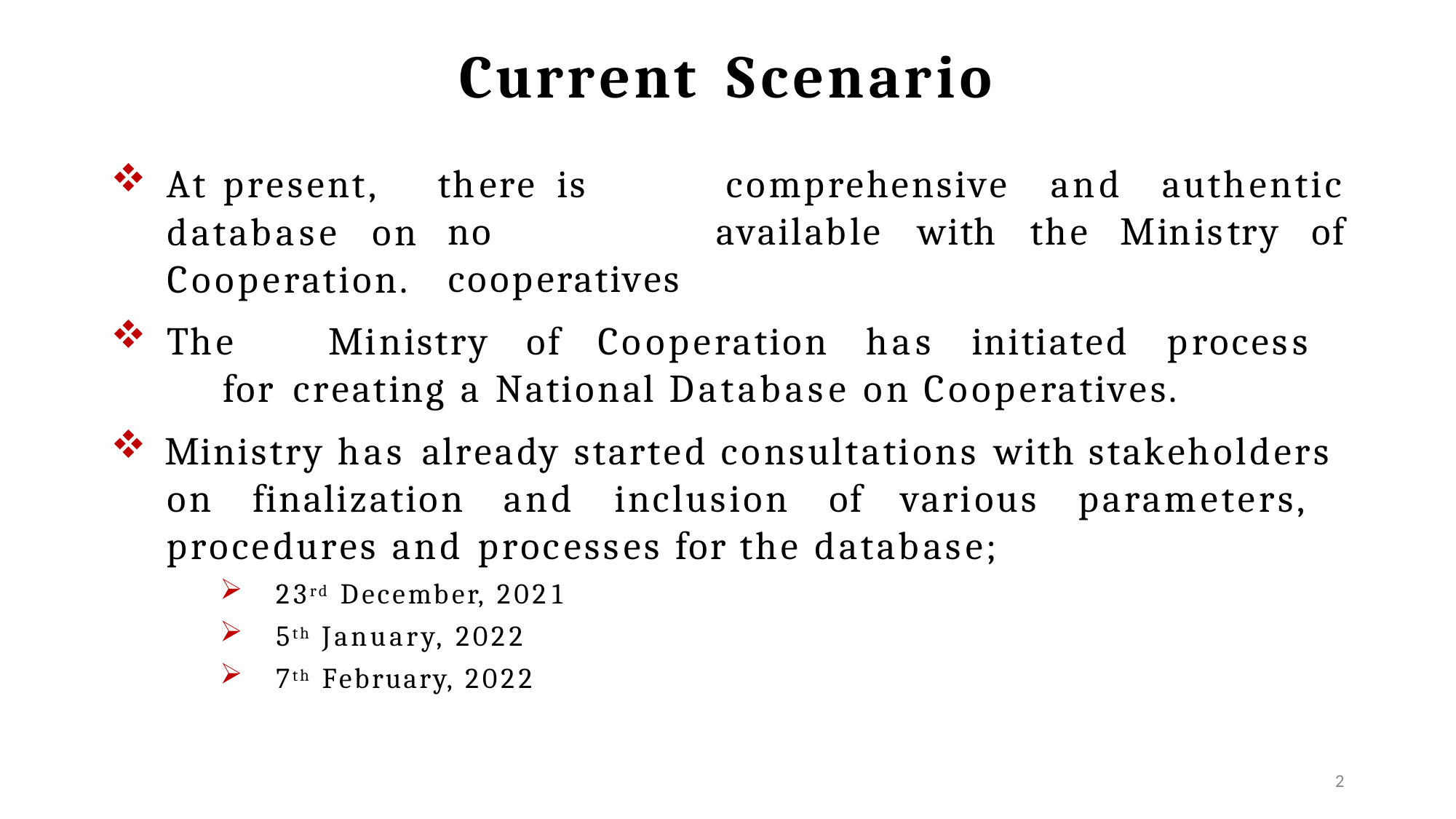

# Current	Scenario
At	present,
there	is	no  cooperatives
comprehensive
available	with	the	Ministry	of
and	authentic
database	on
Cooperation.
The	Ministry	of	Cooperation	has	initiated	process	for  creating a National Database on Cooperatives.
Ministry has already started consultations with stakeholders  on finalization and inclusion of various parameters,  procedures and processes for the database;
23rd December, 2021
5th January, 2022
7th February, 2022
2